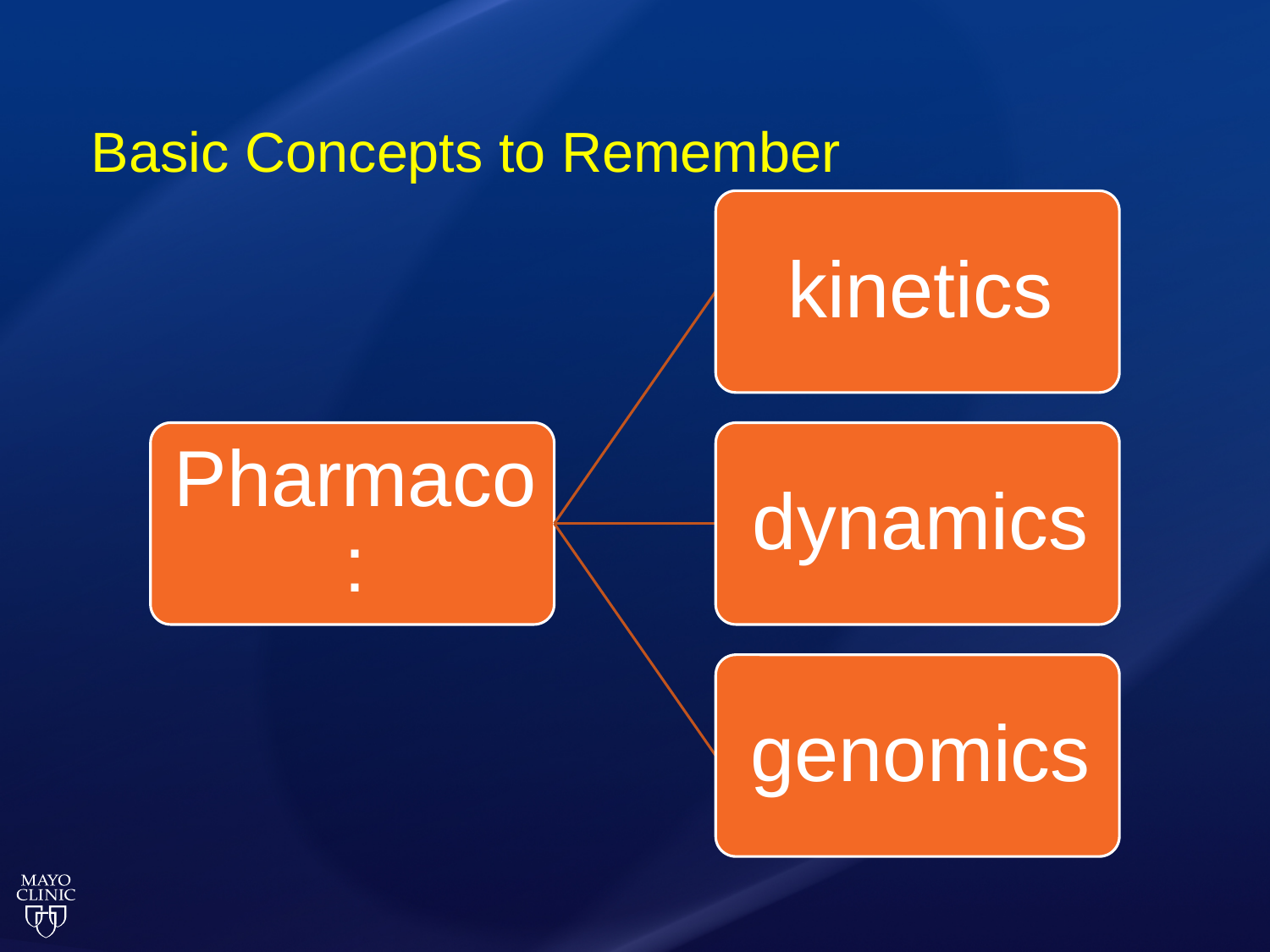

# Basic Concepts to Remember
Pharmaco:

kinetics

dynamics

genomics